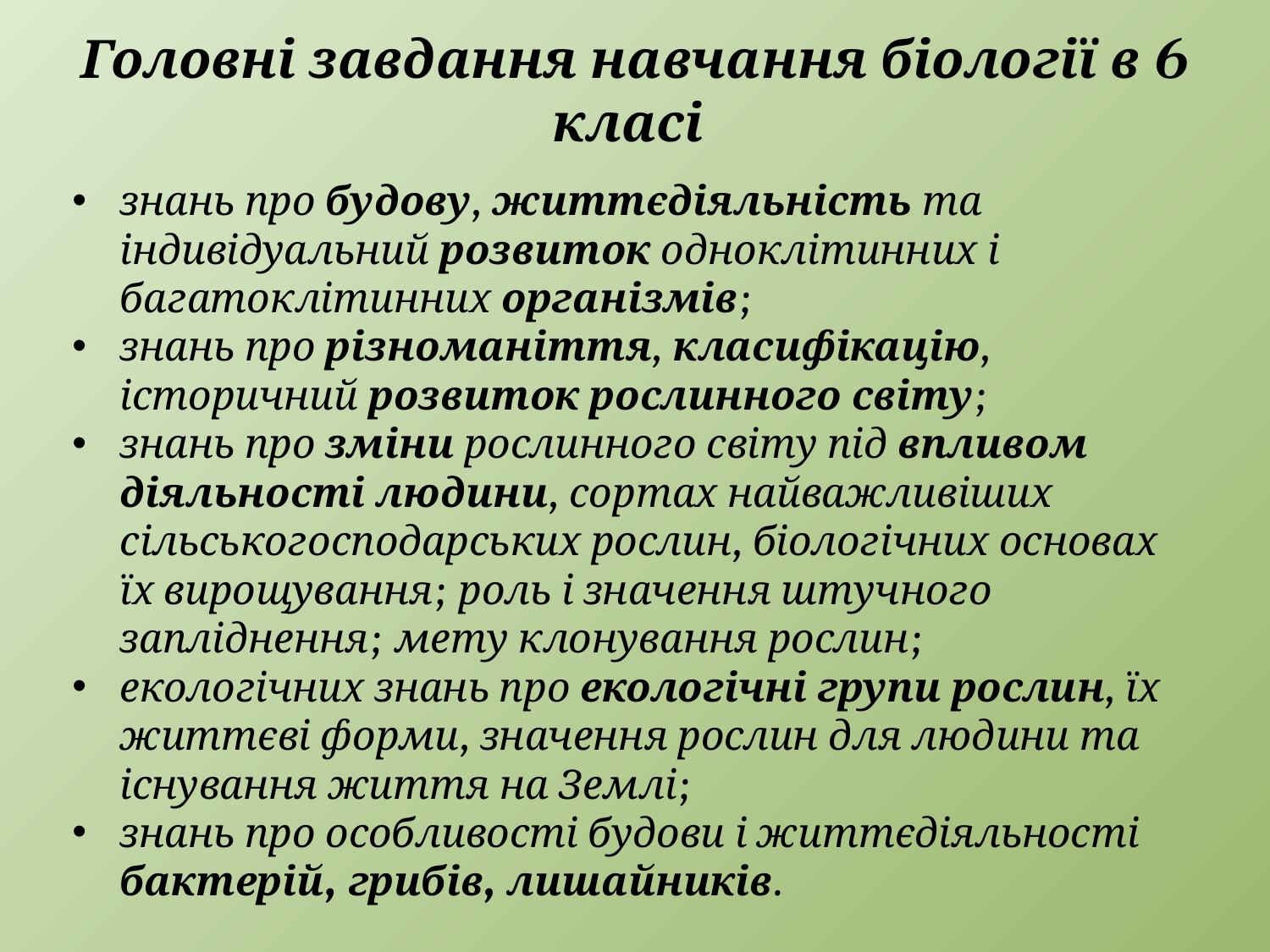

# Головні завдання навчання біології в 6 класі
знань про будову, життєдіяльність та індивідуальний розвиток одноклітинних і багатоклітинних організмів;
знань про різноманіття, класифікацію, історичний розвиток рослинного світу;
знань про зміни рослинного світу під впливом діяльності людини, сортах найважливіших сільськогосподарських рослин, біологічних основах їх вирощування; роль і значення штучного запліднення; мету клонування рослин;
екологічних знань про екологічні групи рослин, їх життєві форми, значення рослин для людини та існування життя на Землі;
знань про особливості будови і життєдіяльності бактерій, грибів, лишайників.